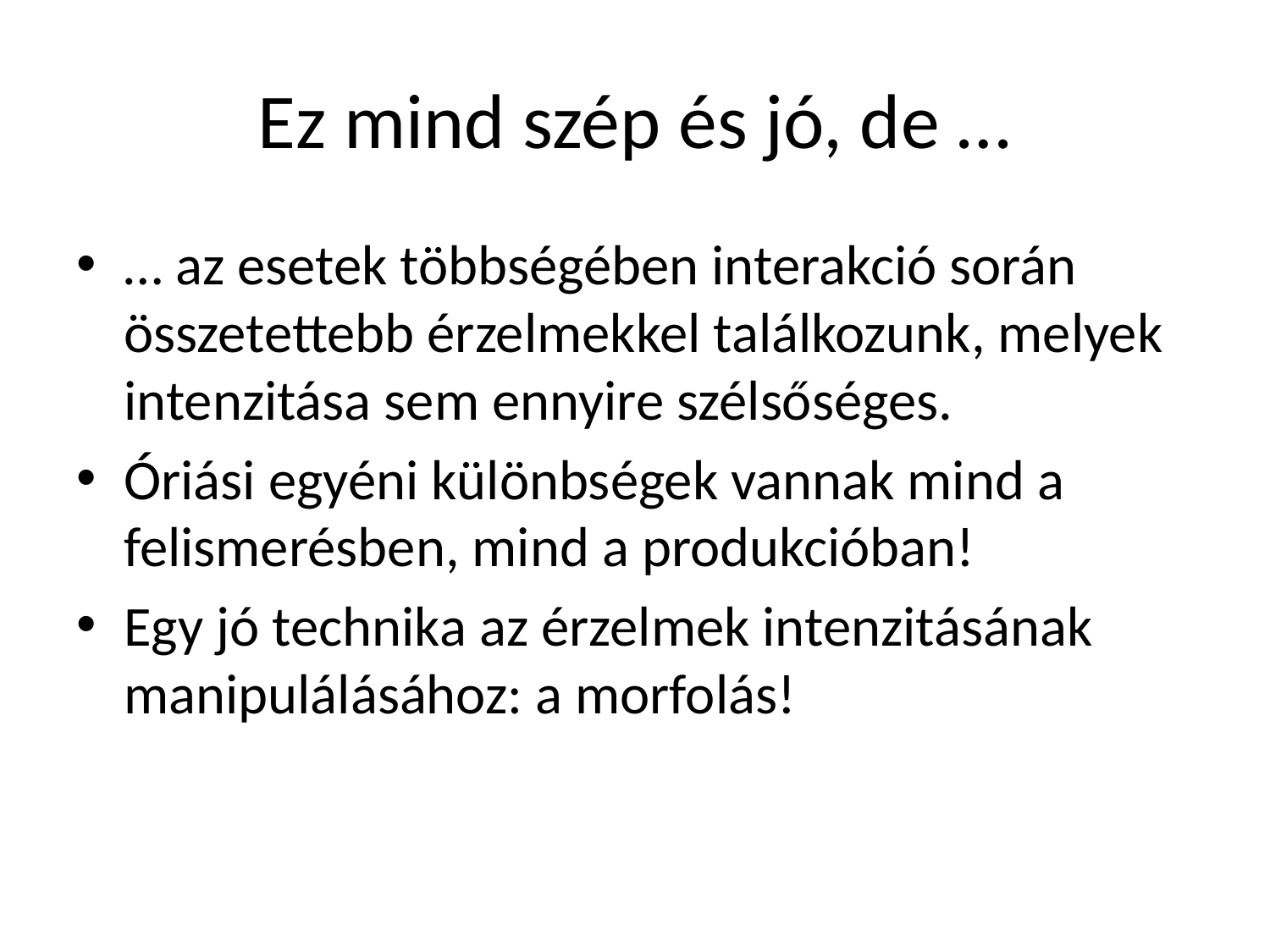

# Ez mind szép és jó, de …
… az esetek többségében interakció során összetettebb érzelmekkel találkozunk, melyek intenzitása sem ennyire szélsőséges.
Óriási egyéni különbségek vannak mind a felismerésben, mind a produkcióban!
Egy jó technika az érzelmek intenzitásának manipulálásához: a morfolás!